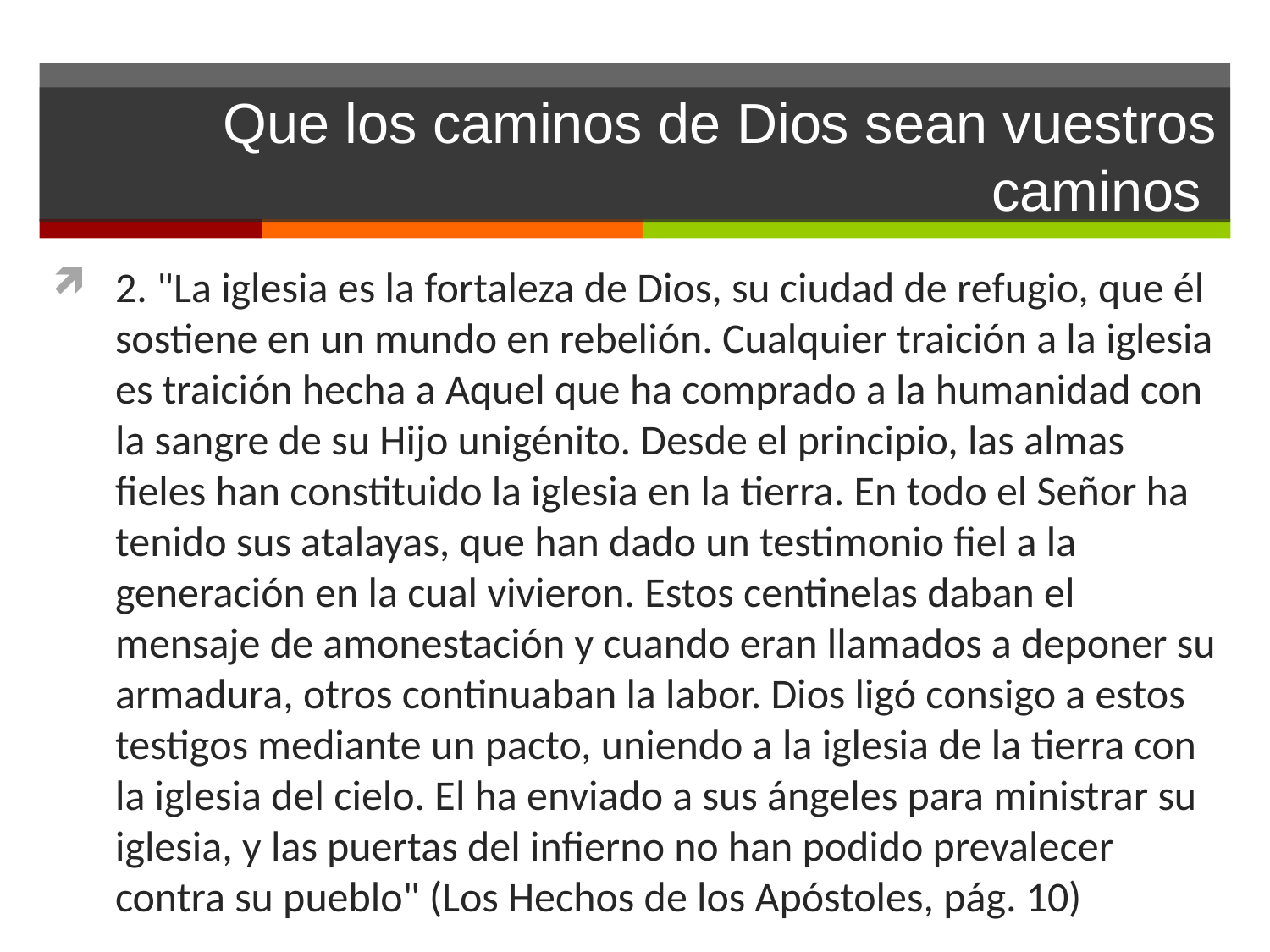

# Que los caminos de Dios sean vuestros caminos
2. "La iglesia es la fortaleza de Dios, su ciudad de refugio, que él sostiene en un mundo en rebelión. Cualquier traición a la iglesia es traición hecha a Aquel que ha comprado a la humanidad con la sangre de su Hijo unigénito. Desde el principio, las almas fieles han constituido la iglesia en la tierra. En todo el Señor ha tenido sus atalayas, que han dado un testimonio fiel a la generación en la cual vivieron. Estos centinelas daban el mensaje de amonestación y cuando eran llamados a deponer su armadura, otros continuaban la labor. Dios ligó consigo a estos testigos mediante un pacto, uniendo a la iglesia de la tierra con la iglesia del cielo. El ha enviado a sus ángeles para ministrar su iglesia, y las puertas del infierno no han podido prevalecer contra su pueblo" (Los Hechos de los Apóstoles, pág. 10)